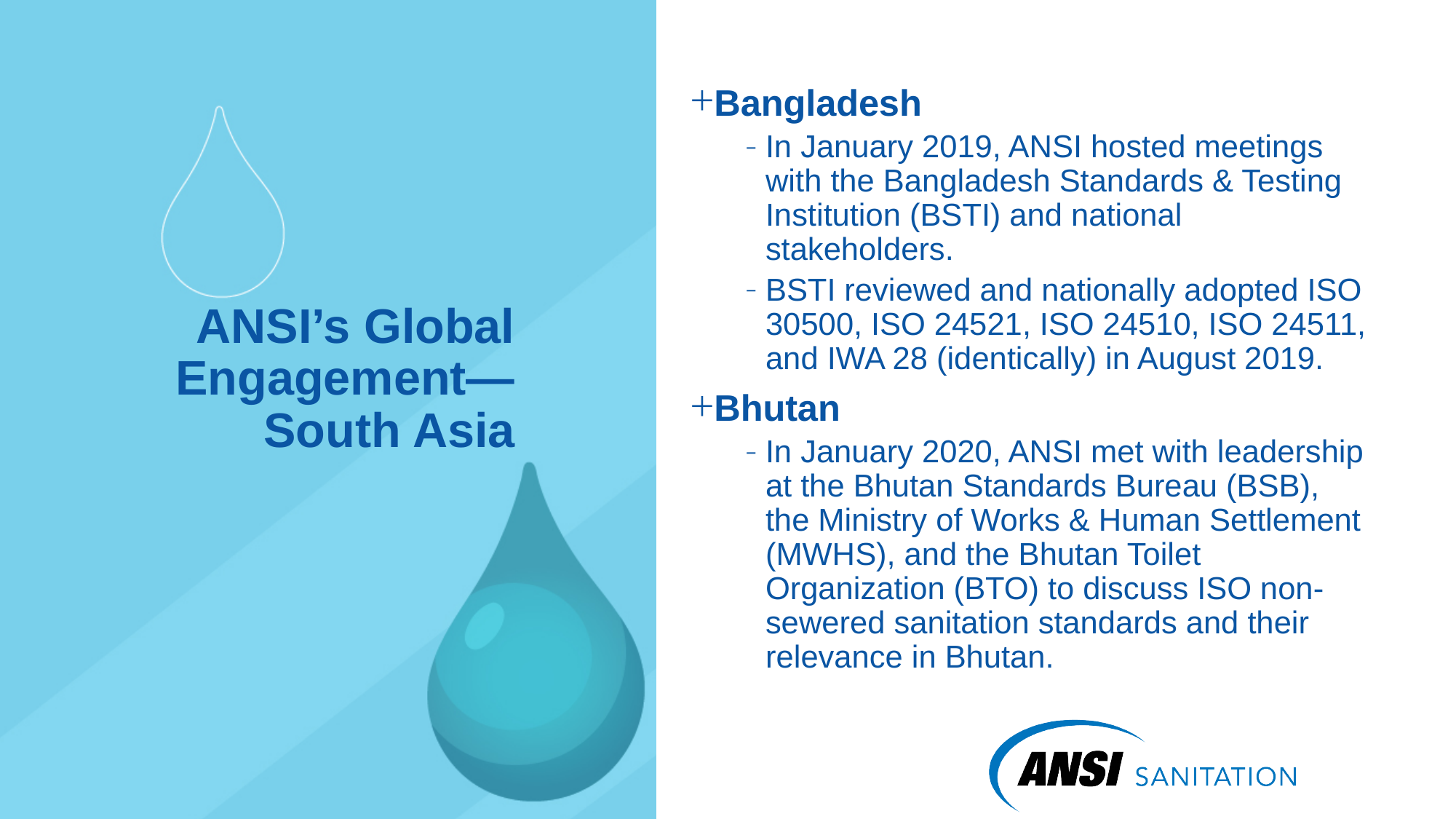

Bangladesh
In January 2019, ANSI hosted meetings with the Bangladesh Standards & Testing Institution (BSTI) and national stakeholders.
BSTI reviewed and nationally adopted ISO 30500, ISO 24521, ISO 24510, ISO 24511, and IWA 28 (identically) in August 2019.
Bhutan
In January 2020, ANSI met with leadership at the Bhutan Standards Bureau (BSB), the Ministry of Works & Human Settlement (MWHS), and the Bhutan Toilet Organization (BTO) to discuss ISO non-sewered sanitation standards and their relevance in Bhutan.

# ANSI’s Global Engagement—South Asia